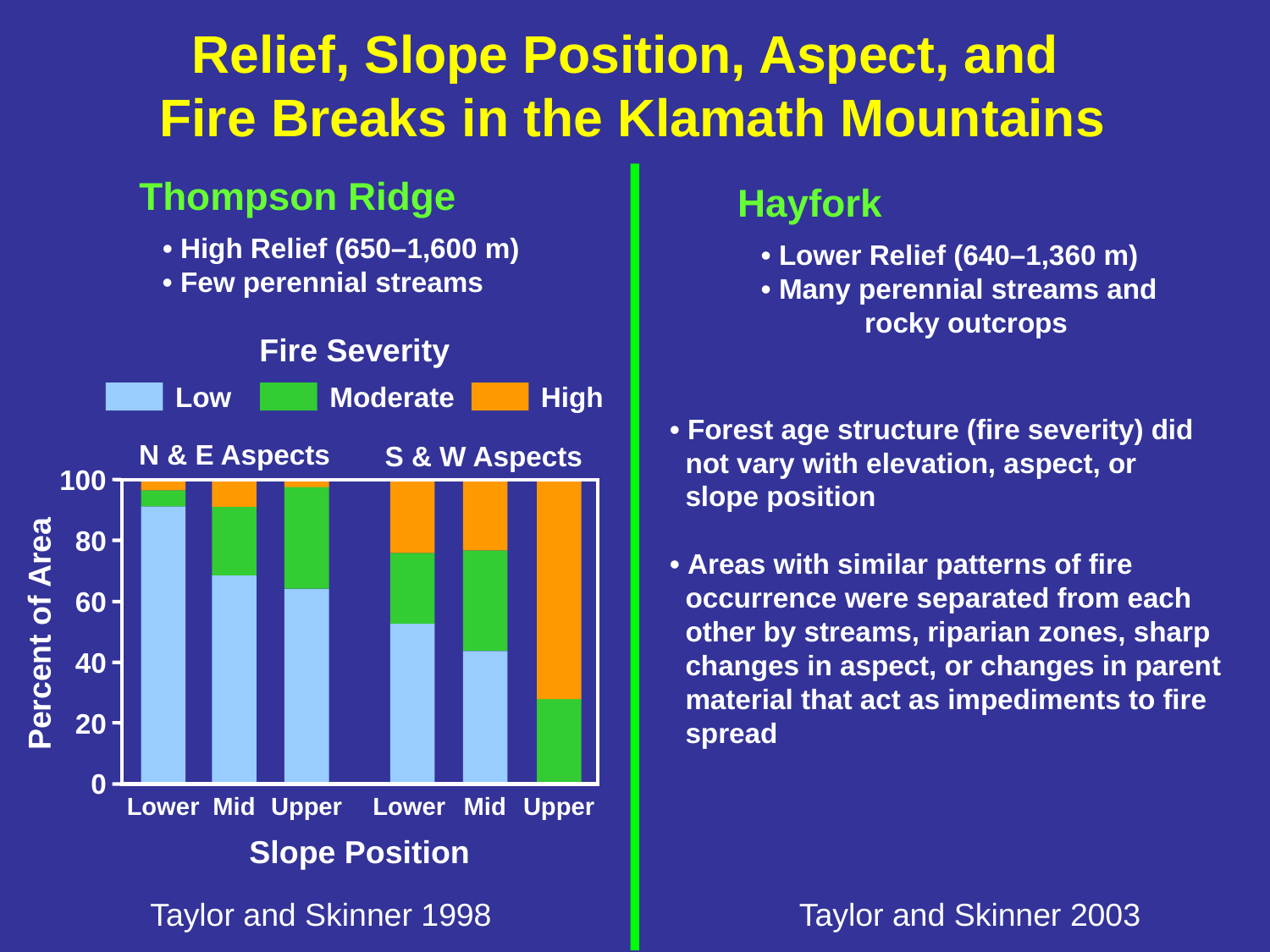

Relief, Slope Position, Aspect, and
Fire Breaks in the Klamath Mountains

Thompson Ridge

   • High Relief (650–1,600 m)
   • Few perennial streams
Hayfork

   • Lower Relief (640–1,360 m)
   • Many perennial streams and
	rocky outcrops
Fire Severity
Low
Moderate
High

N & E Aspects
S & W Aspects
100

Lower

Mid

Upper

Lower

Mid

Upper
80

60

Percent of Area
40

20

0

Slope Position
• Forest age structure (fire severity) did
  not vary with elevation, aspect, or
  slope position

• Areas with similar patterns of fire
  occurrence were separated from each
  other by streams, riparian zones, sharp
  changes in aspect, or changes in parent
  material that act as impediments to fire
  spread
Taylor and Skinner 1998
Taylor and Skinner 2003